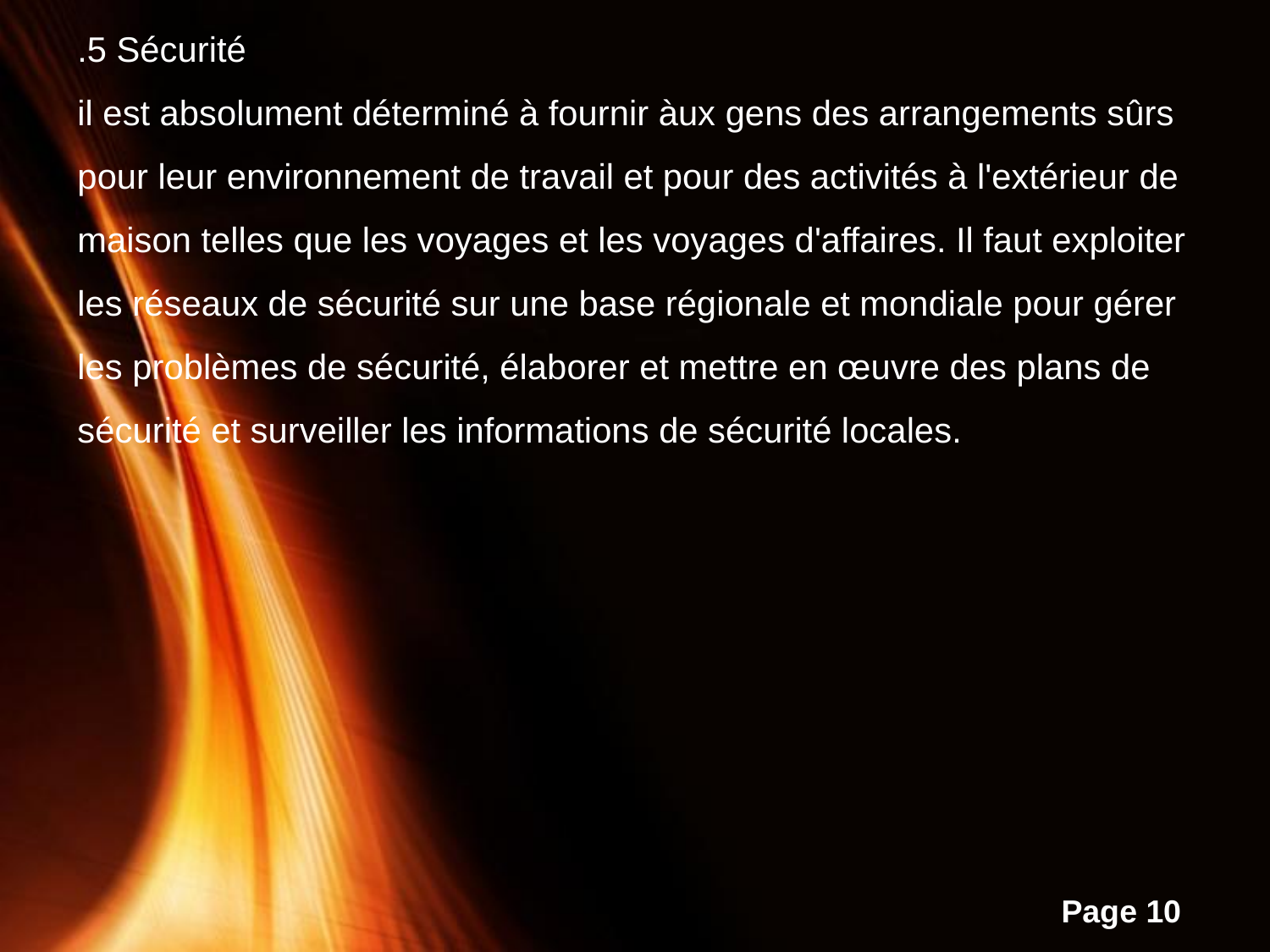

.5 Sécurité
il est absolument déterminé à fournir àux gens des arrangements sûrs pour leur environnement de travail et pour des activités à l'extérieur de maison telles que les voyages et les voyages d'affaires. Il faut exploiter les réseaux de sécurité sur une base régionale et mondiale pour gérer les problèmes de sécurité, élaborer et mettre en œuvre des plans de sécurité et surveiller les informations de sécurité locales.